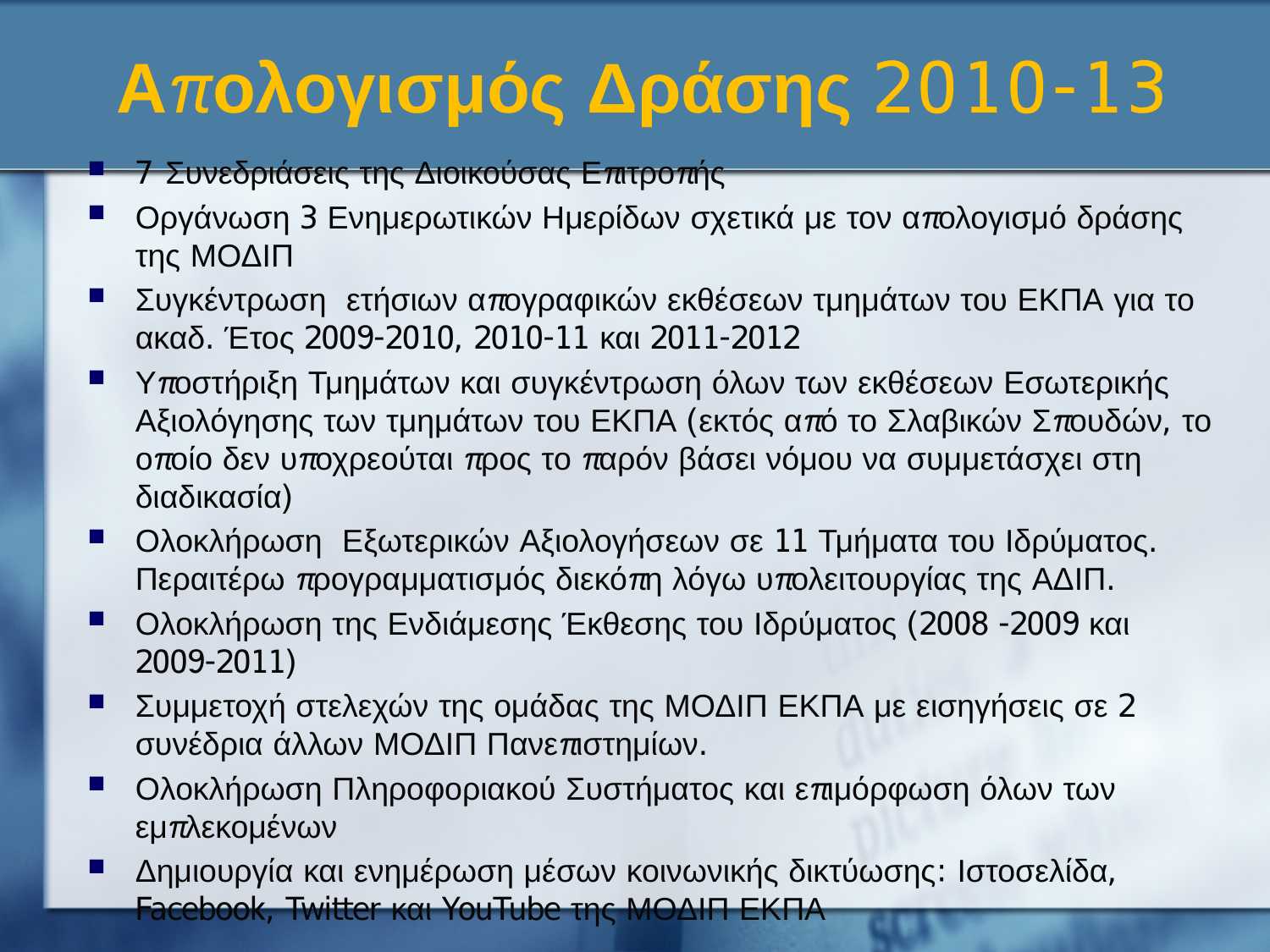

# Απολογισμός Δράσης 2010-13
7 Συνεδριάσεις της Διοικούσας Επιτροπής
Οργάνωση 3 Ενημερωτικών Ημερίδων σχετικά με τον απολογισμό δράσης της ΜΟΔΙΠ
Συγκέντρωση  ετήσιων απογραφικών εκθέσεων τμημάτων του ΕΚΠΑ για το ακαδ. Έτος 2009-2010, 2010-11 και 2011-2012
Υποστήριξη Τμημάτων και συγκέντρωση όλων των εκθέσεων Εσωτερικής Αξιολόγησης των τμημάτων του ΕΚΠΑ (εκτός από το Σλαβικών Σπουδών, το οποίο δεν υποχρεούται προς το παρόν βάσει νόμου να συμμετάσχει στη διαδικασία)
Ολοκλήρωση  Εξωτερικών Αξιολογήσεων σε 11 Τμήματα του Ιδρύματος. Περαιτέρω προγραμματισμός διεκόπη λόγω υπολειτουργίας της ΑΔΙΠ.
Ολοκλήρωση της Ενδιάμεσης Έκθεσης του Ιδρύματος (2008 -2009 και 2009-2011)
Συμμετοχή στελεχών της ομάδας της ΜΟΔΙΠ ΕΚΠΑ με εισηγήσεις σε 2 συνέδρια άλλων ΜΟΔΙΠ Πανεπιστημίων.
Ολοκλήρωση Πληροφοριακού Συστήματος και επιμόρφωση όλων των εμπλεκομένων
Δημιουργία και ενημέρωση μέσων κοινωνικής δικτύωσης: Ιστοσελίδα, Facebook, Twitter και YouTube της ΜΟΔΙΠ ΕΚΠΑ